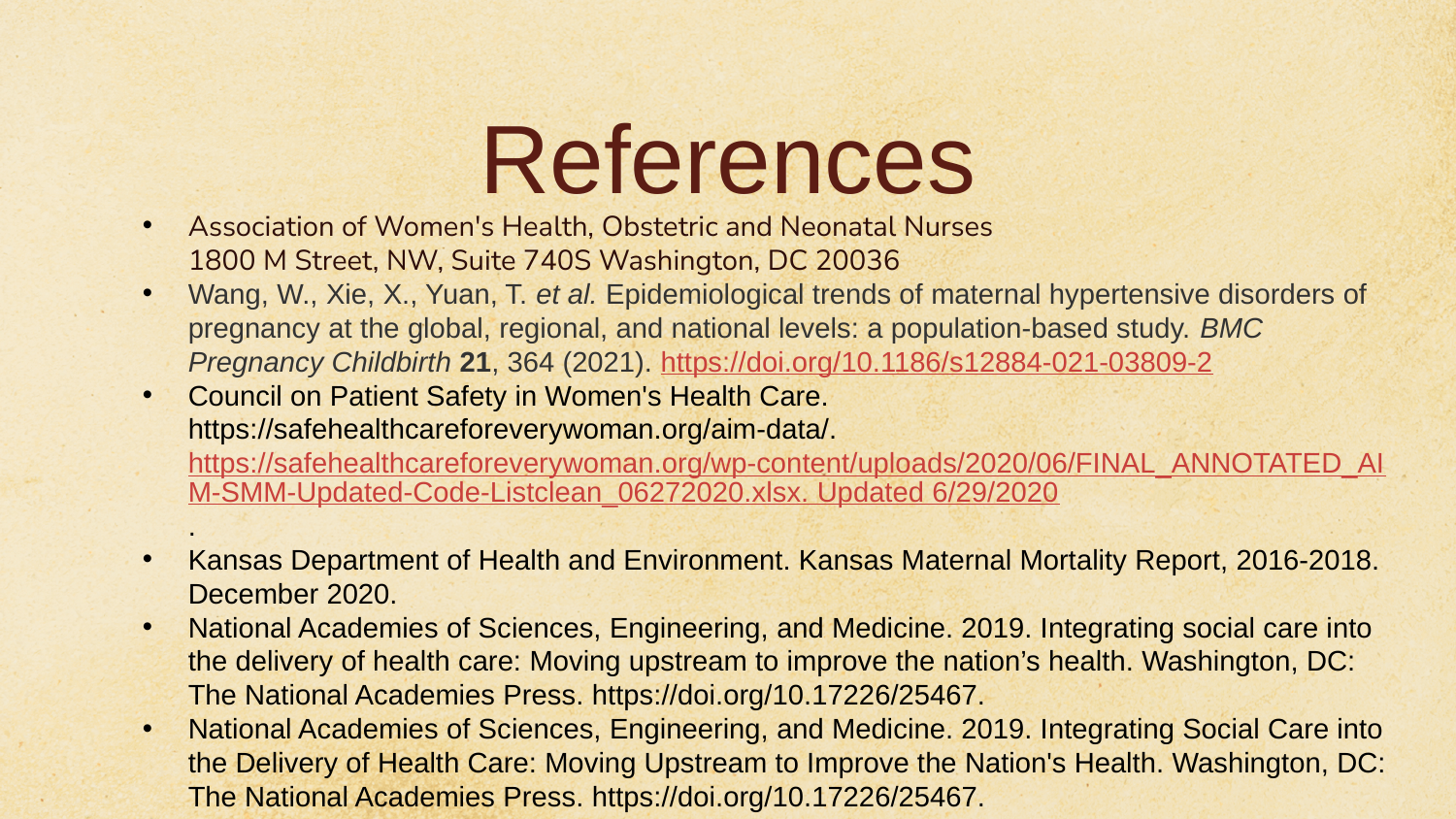

# References
Association of Women's Health, Obstetric and Neonatal Nurses
1800 M Street, NW, Suite 740S Washington, DC 20036
Wang, W., Xie, X., Yuan, T. et al. Epidemiological trends of maternal hypertensive disorders of pregnancy at the global, regional, and national levels: a population‐based study. BMC Pregnancy Childbirth 21, 364 (2021). https://doi.org/10.1186/s12884-021-03809-2
Council on Patient Safety in Women's Health Care. https://safehealthcareforeverywoman.org/aim-data/. https://safehealthcareforeverywoman.org/wp-content/uploads/2020/06/FINAL_ANNOTATED_AIM-SMM-Updated-Code-Listclean_06272020.xlsx. Updated 6/29/2020.
Kansas Department of Health and Environment. Kansas Maternal Mortality Report, 2016-2018. December 2020.
National Academies of Sciences, Engineering, and Medicine. 2019. Integrating social care into the delivery of health care: Moving upstream to improve the nation’s health. Washington, DC: The National Academies Press. https://doi.org/10.17226/25467.
National Academies of Sciences, Engineering, and Medicine. 2019. Integrating Social Care into the Delivery of Health Care: Moving Upstream to Improve the Nation's Health. Washington, DC: The National Academies Press. https://doi.org/10.17226/25467.